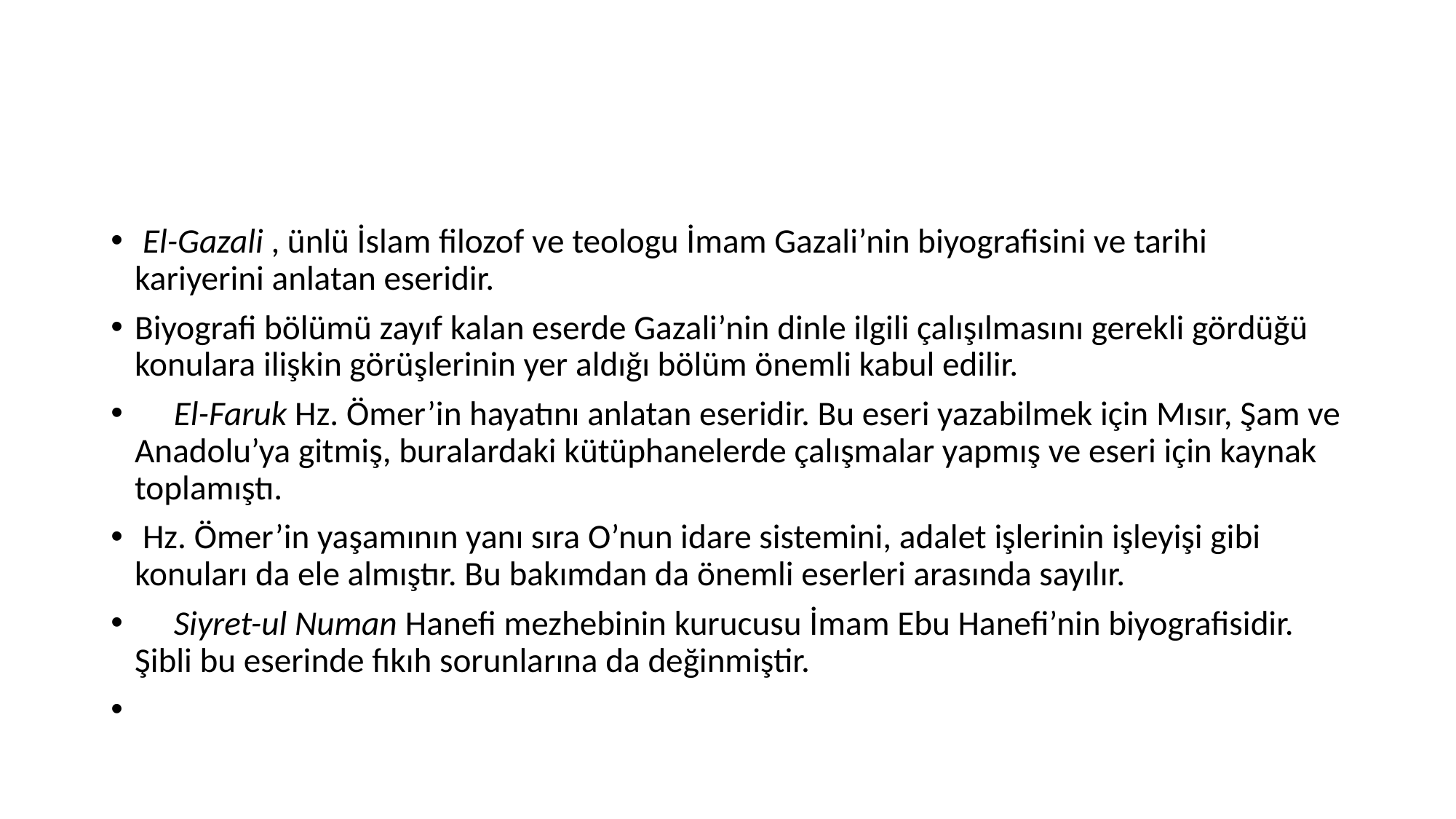

#
 El-Gazali , ünlü İslam filozof ve teologu İmam Gazali’nin biyografisini ve tarihi kariyerini anlatan eseridir.
Biyografi bölümü zayıf kalan eserde Gazali’nin dinle ilgili çalışılmasını gerekli gördüğü konulara ilişkin görüşlerinin yer aldığı bölüm önemli kabul edilir.
     El-Faruk Hz. Ömer’in hayatını anlatan eseridir. Bu eseri yazabilmek için Mısır, Şam ve Anadolu’ya gitmiş, buralardaki kütüphanelerde çalışmalar yapmış ve eseri için kaynak toplamıştı.
 Hz. Ömer’in yaşamının yanı sıra O’nun idare sistemini, adalet işlerinin işleyişi gibi konuları da ele almıştır. Bu bakımdan da önemli eserleri arasında sayılır.
     Siyret-ul Numan Hanefi mezhebinin kurucusu İmam Ebu Hanefi’nin biyografisidir. Şibli bu eserinde fıkıh sorunlarına da değinmiştir.